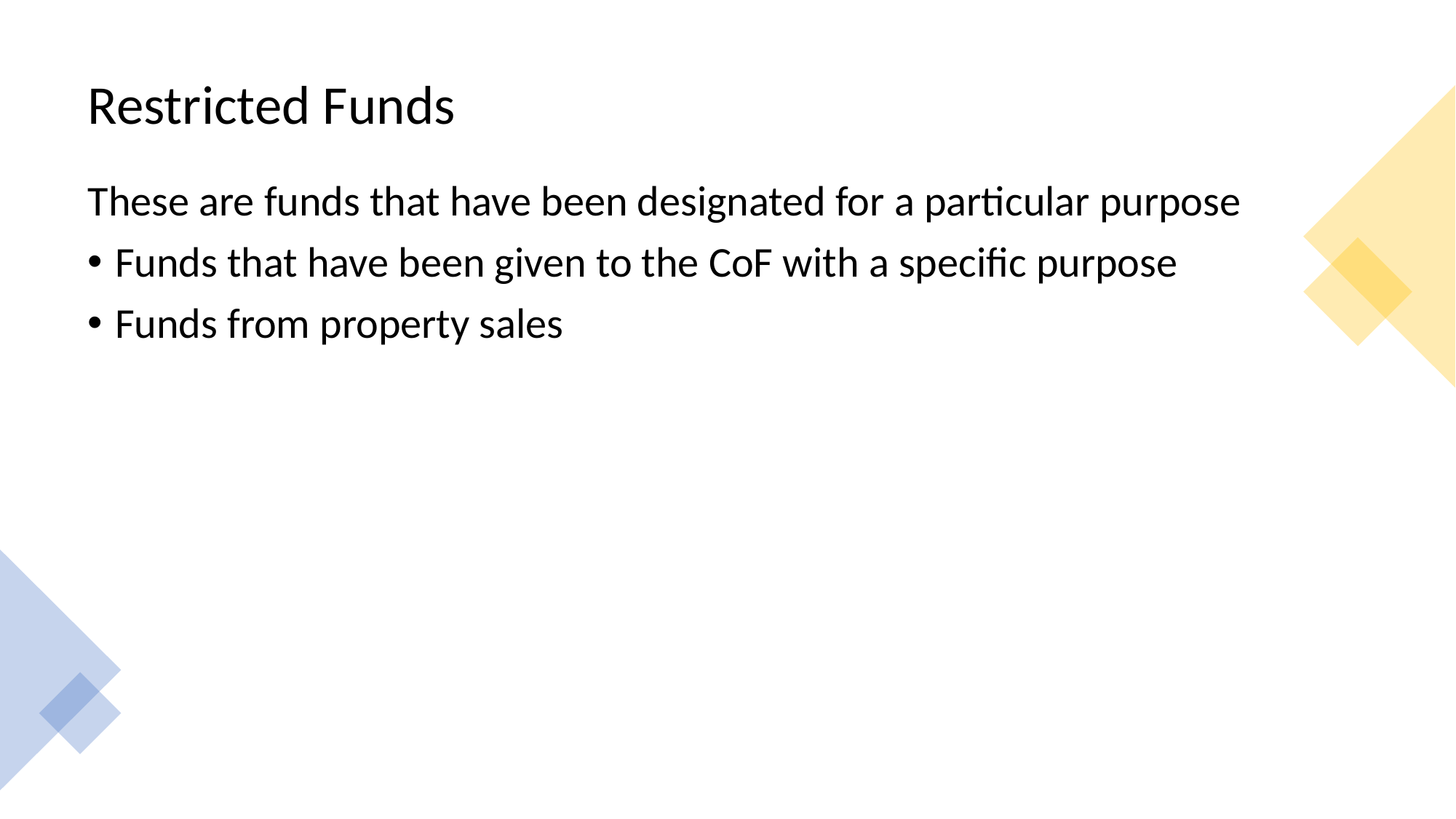

# Restricted Funds

These are funds that have been designated for a particular purpose
Funds that have been given to the CoF with a specific purpose
Funds from property sales